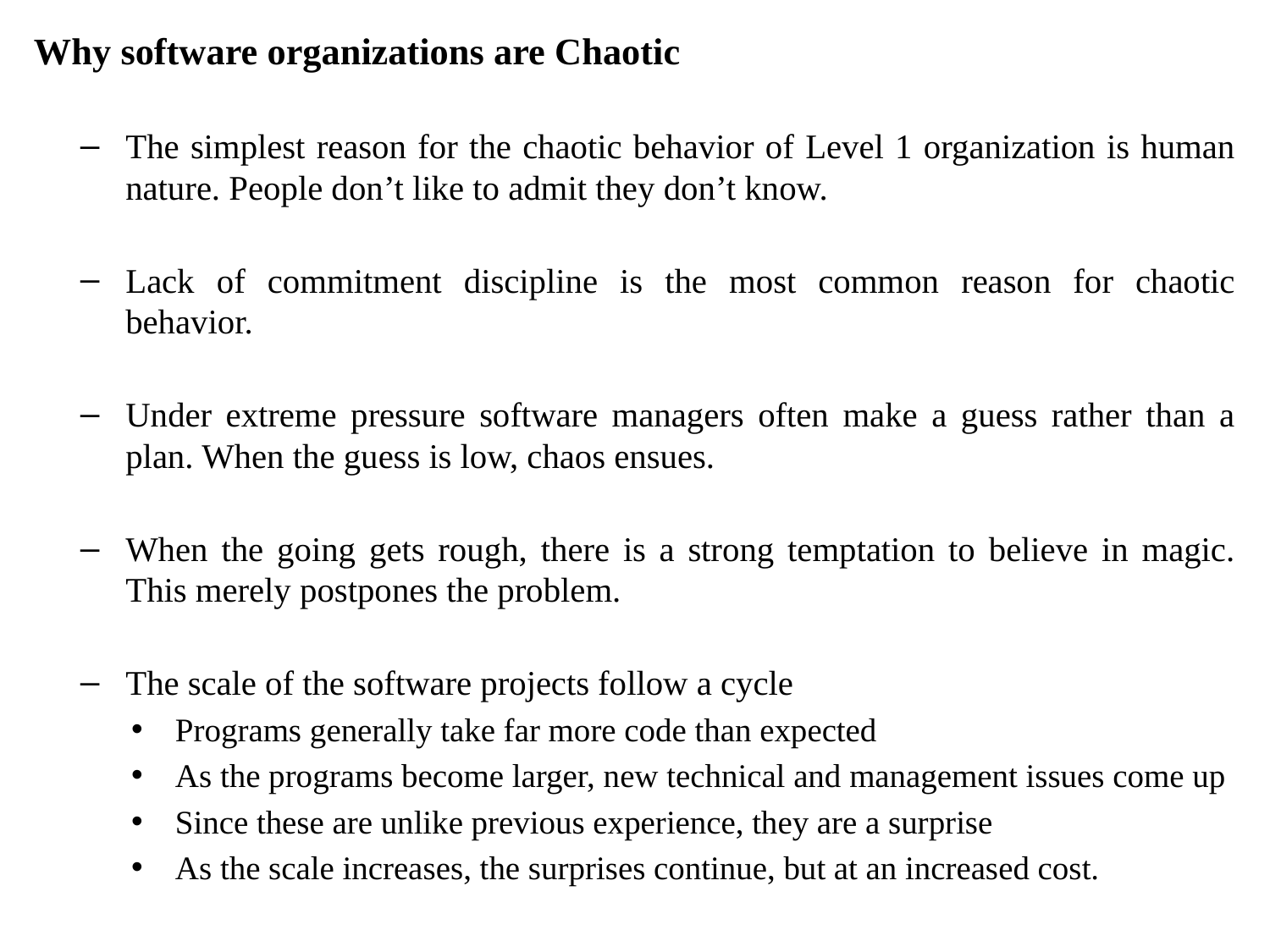

Why software organizations are Chaotic

The simplest reason for the chaotic behavior of Level 1 organization is human nature. People don’t like to admit they don’t know.

Lack of commitment discipline is the most common reason for chaotic behavior.

Under extreme pressure software managers often make a guess rather than a plan. When the guess is low, chaos ensues.

When the going gets rough, there is a strong temptation to believe in magic. This merely postpones the problem.

The scale of the software projects follow a cycle
Programs generally take far more code than expected
As the programs become larger, new technical and management issues come up
Since these are unlike previous experience, they are a surprise
As the scale increases, the surprises continue, but at an increased cost.